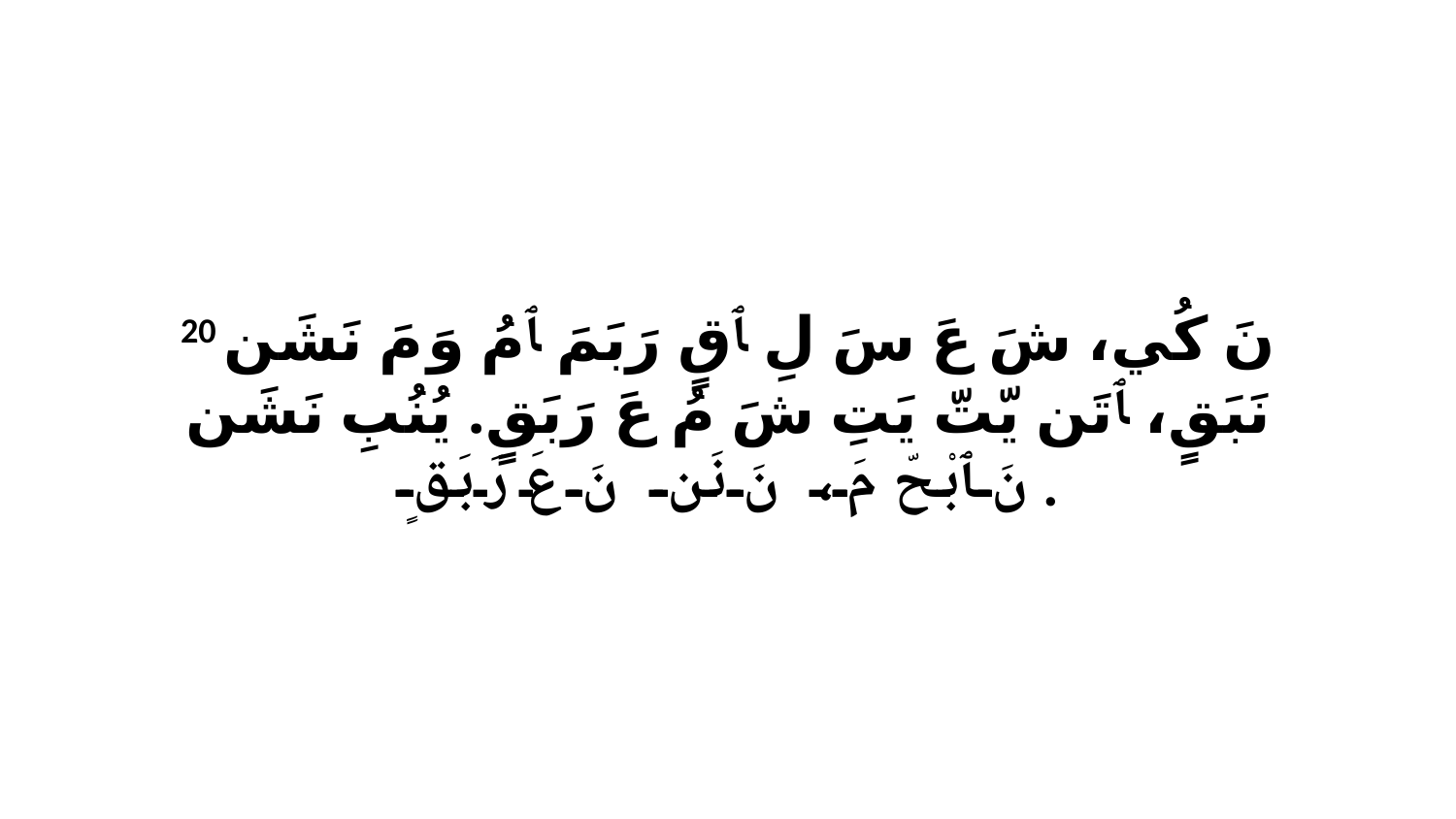

20 نَ كُي، شَ عَ سَ لِ ﭑ قٍ رَبَمَ ﭑ مُ وَ مَ نَشَن نَبَقٍ، ﭑ تَن يّتّ يَتِ شَ مُ عَ رَبَقٍ. يُنُبِ نَشَن نَ ﭑ بْحّ مَ، نَ نَن نَ عَ رَبَقٍ.